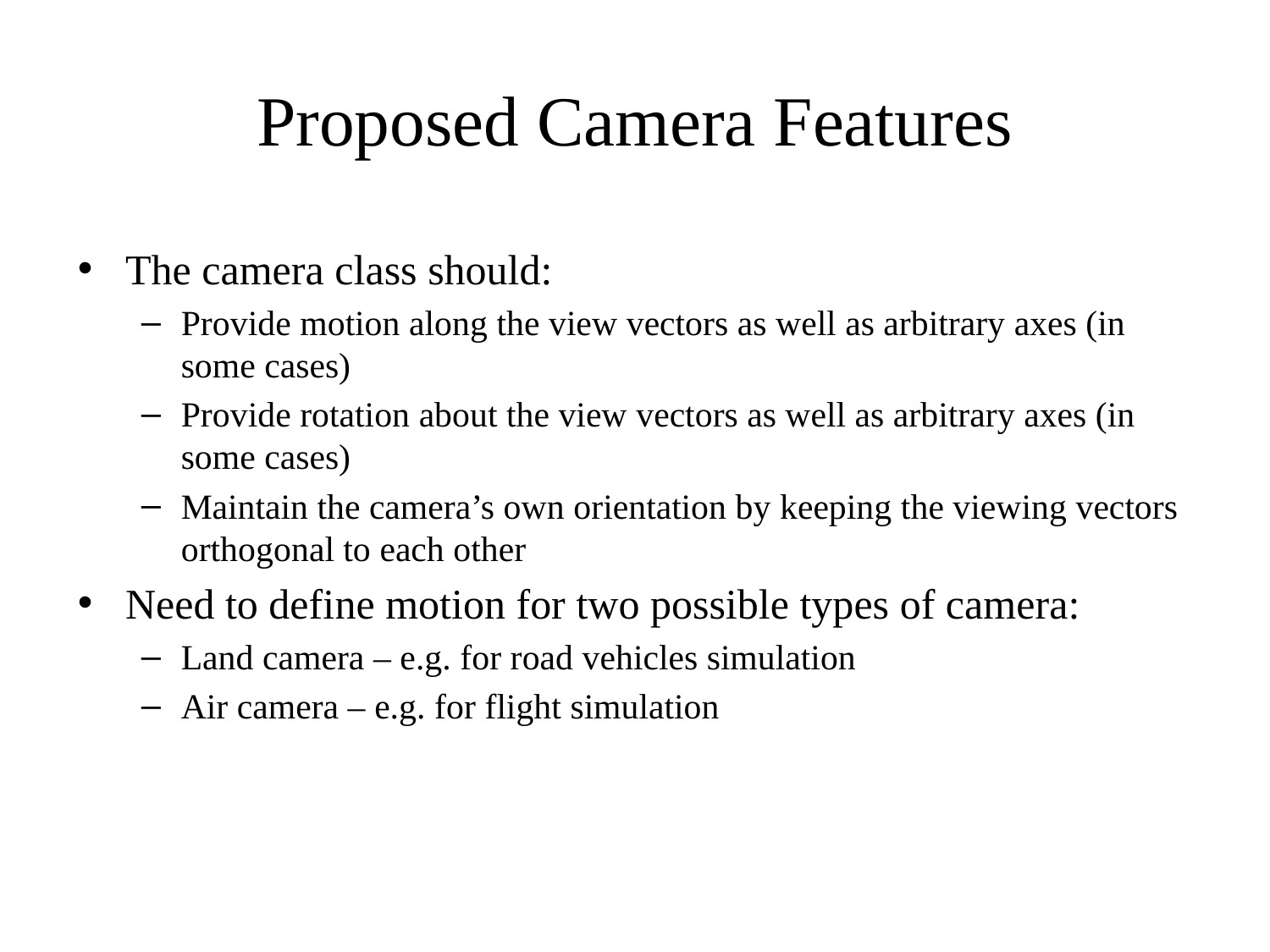

# Proposed Camera Features
The camera class should:
Provide motion along the view vectors as well as arbitrary axes (in some cases)
Provide rotation about the view vectors as well as arbitrary axes (in some cases)
Maintain the camera’s own orientation by keeping the viewing vectors orthogonal to each other
Need to define motion for two possible types of camera:
Land camera – e.g. for road vehicles simulation
Air camera – e.g. for flight simulation